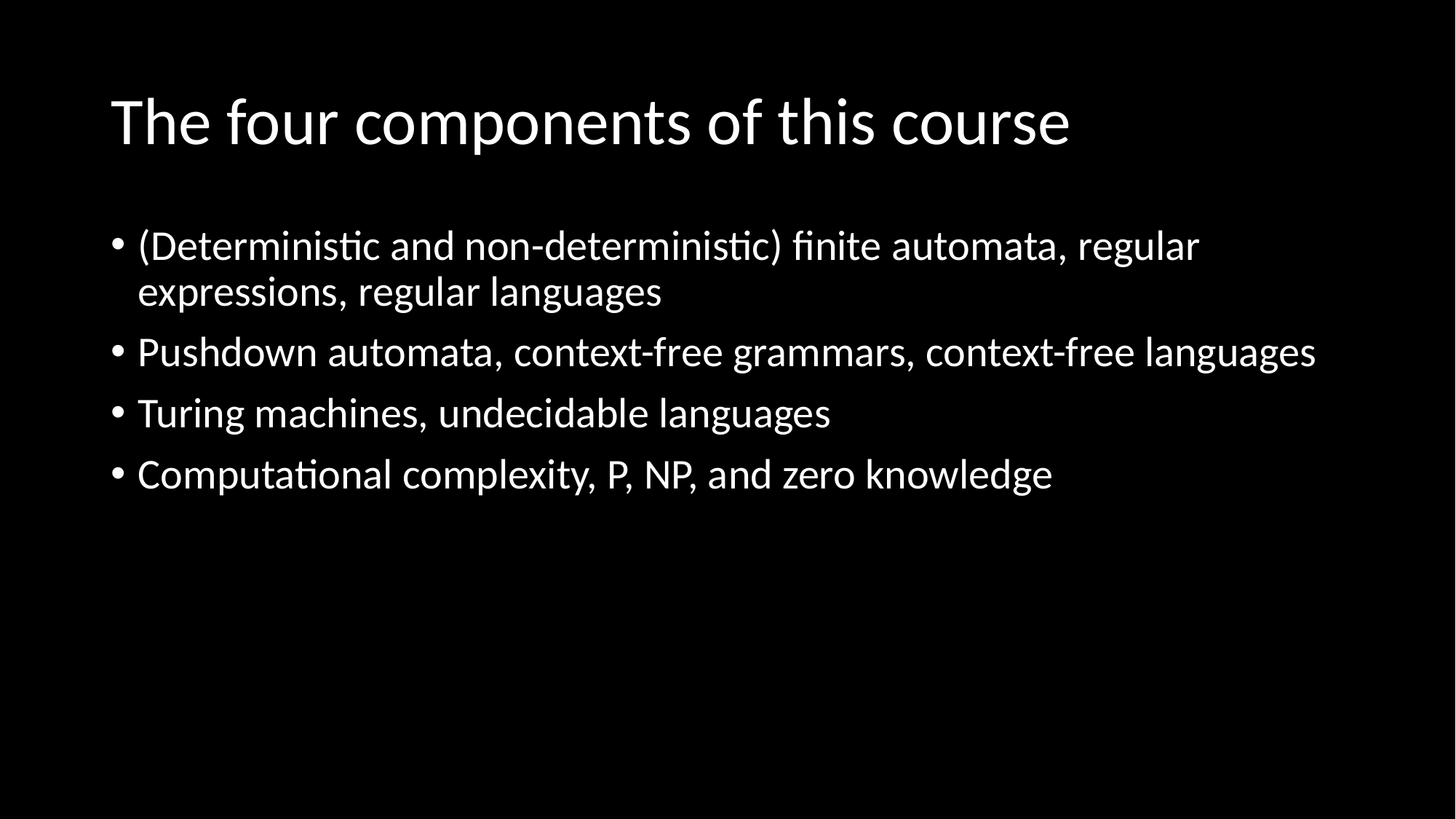

# The four components of this course
(Deterministic and non-deterministic) finite automata, regular expressions, regular languages
Pushdown automata, context-free grammars, context-free languages
Turing machines, undecidable languages
Computational complexity, P, NP, and zero knowledge